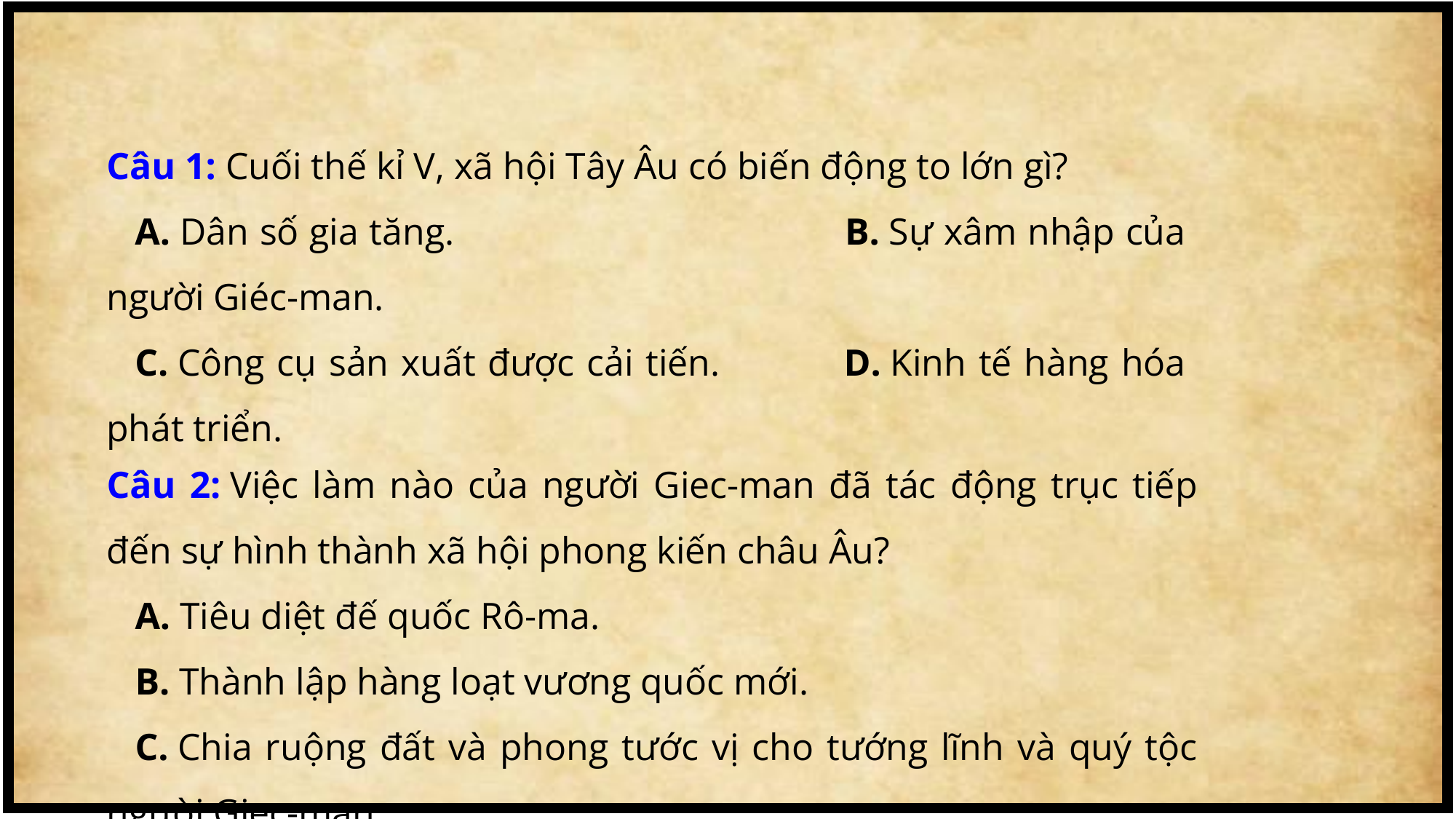

Câu 1: Cuối thế kỉ V, xã hội Tây Âu có biến động to lớn gì?
   A. Dân số gia tăng.                                    B. Sự xâm nhập của người Giéc-man.
   C. Công cụ sản xuất được cải tiến.          D. Kinh tế hàng hóa phát triển.
Câu 2: Việc làm nào của người Giec-man đã tác động trục tiếp đến sự hình thành xã hội phong kiến châu Âu?
   A. Tiêu diệt đế quốc Rô-ma.
   B. Thành lập hàng loạt vương quốc mới.
   C. Chia ruộng đất và phong tước vị cho tướng lĩnh và quý tộc người Giec-man.
   D. Thành lập các thành thị trung đại.